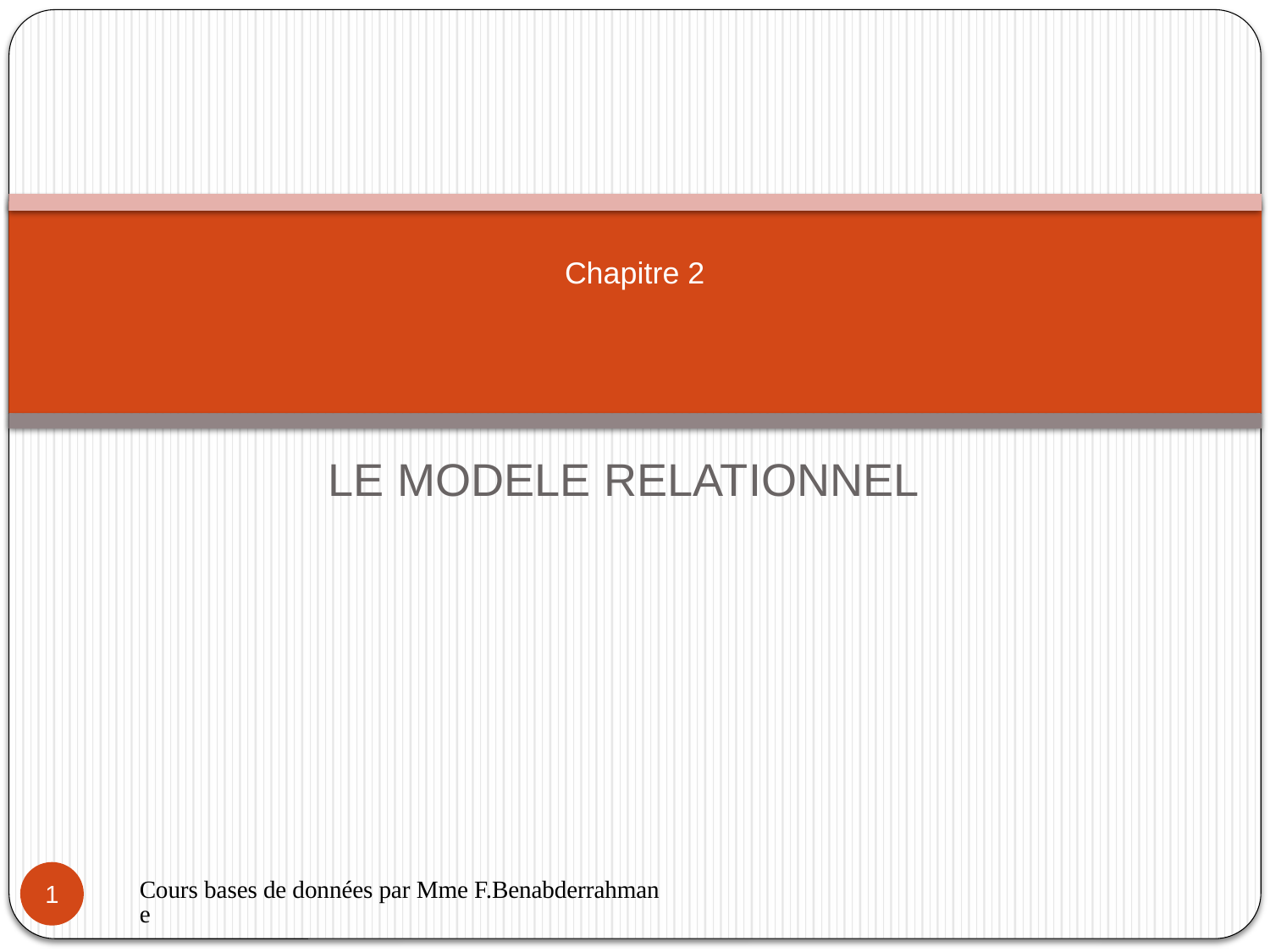

# Chapitre 2
LE MODELE RELATIONNEL
Cours bases de données par Mme F.Benabderrahmane
1